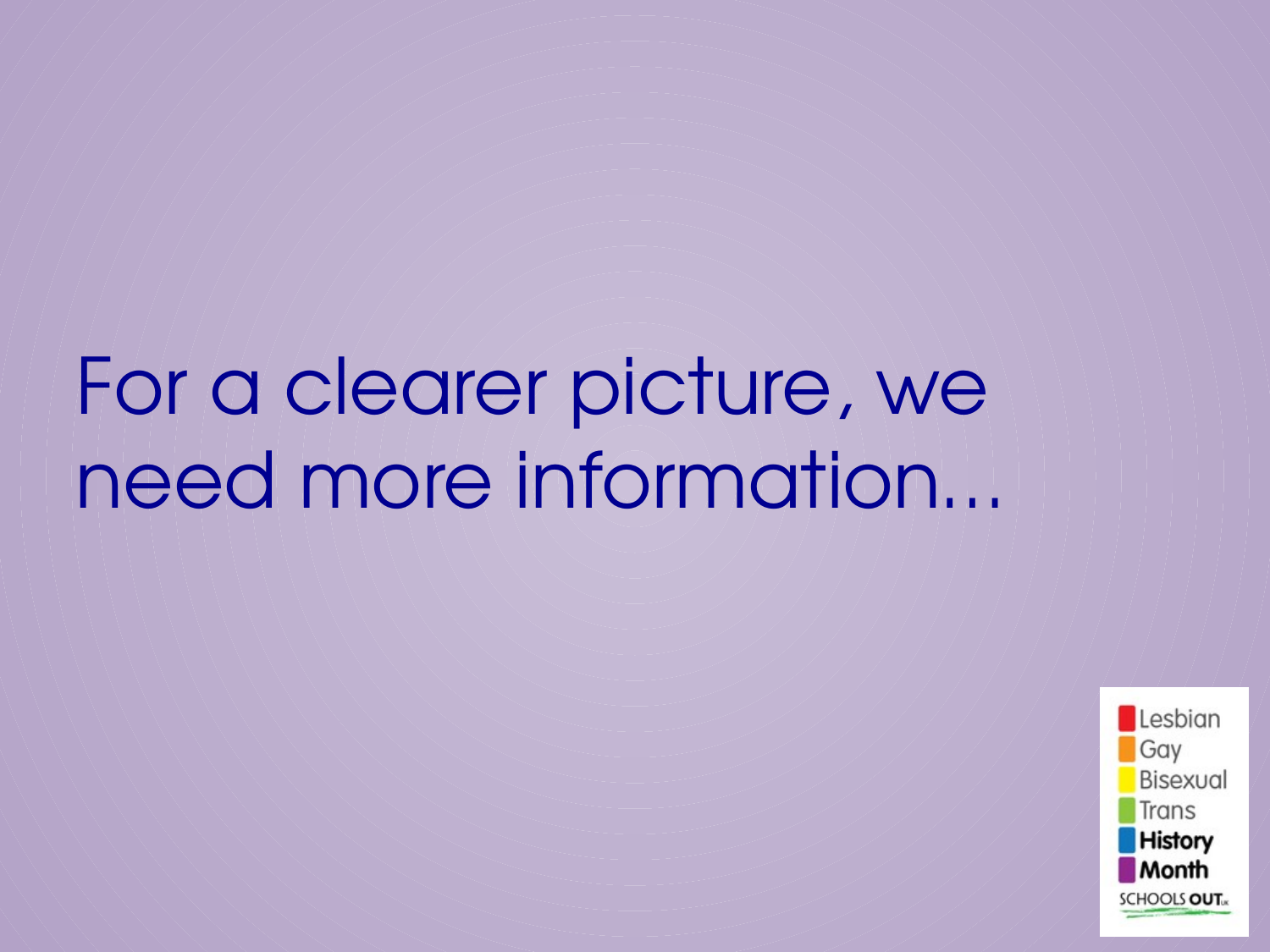

#

For a clearer picture, we need more information…